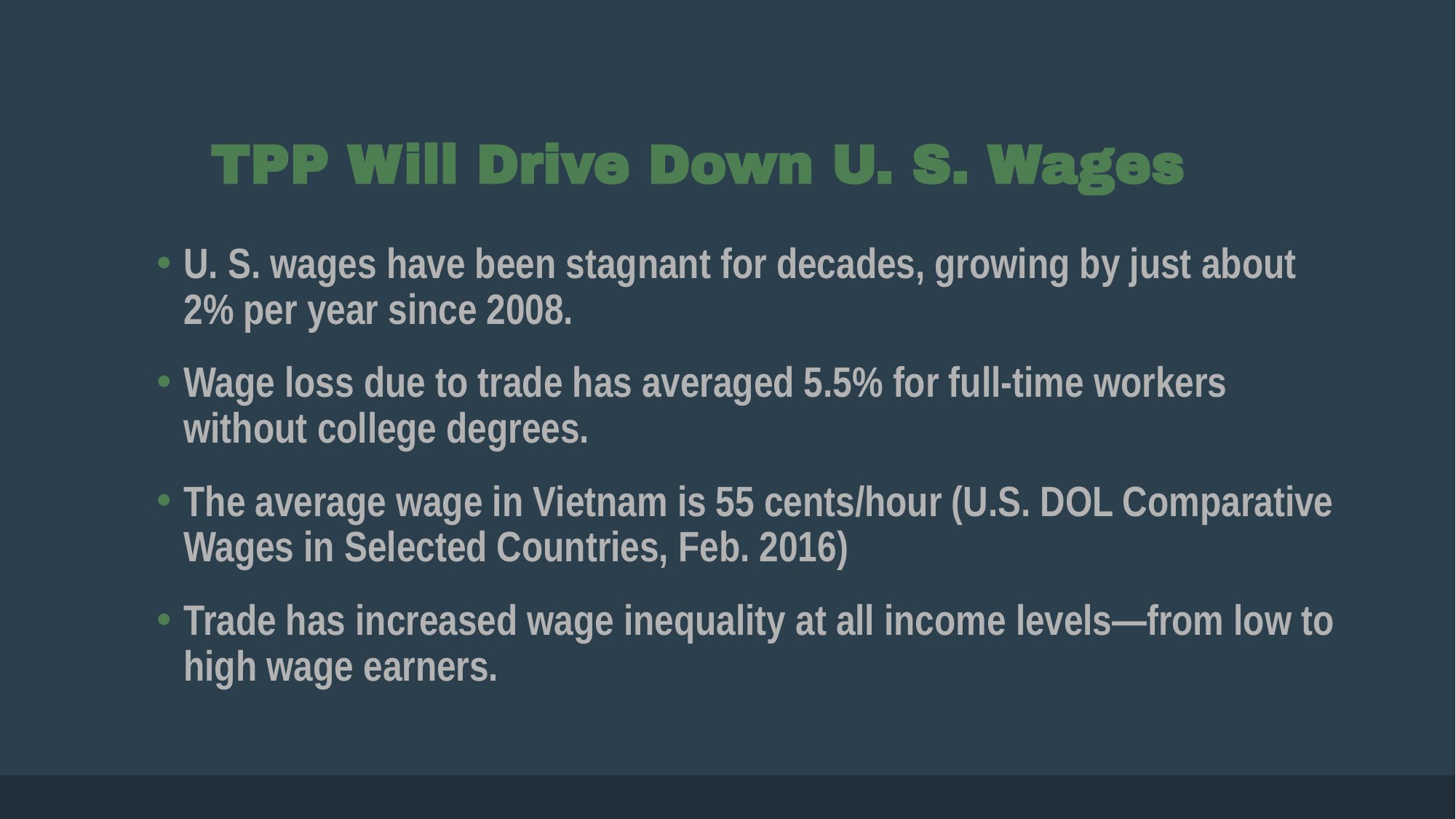

# TPP Will Drive Down U. S. Wages
U. S. wages have been stagnant for decades, growing by just about 2% per year since 2008.
Wage loss due to trade has averaged 5.5% for full-time workers without college degrees.
The average wage in Vietnam is 55 cents/hour (U.S. DOL Comparative Wages in Selected Countries, Feb. 2016)
Trade has increased wage inequality at all income levels—from low to high wage earners.